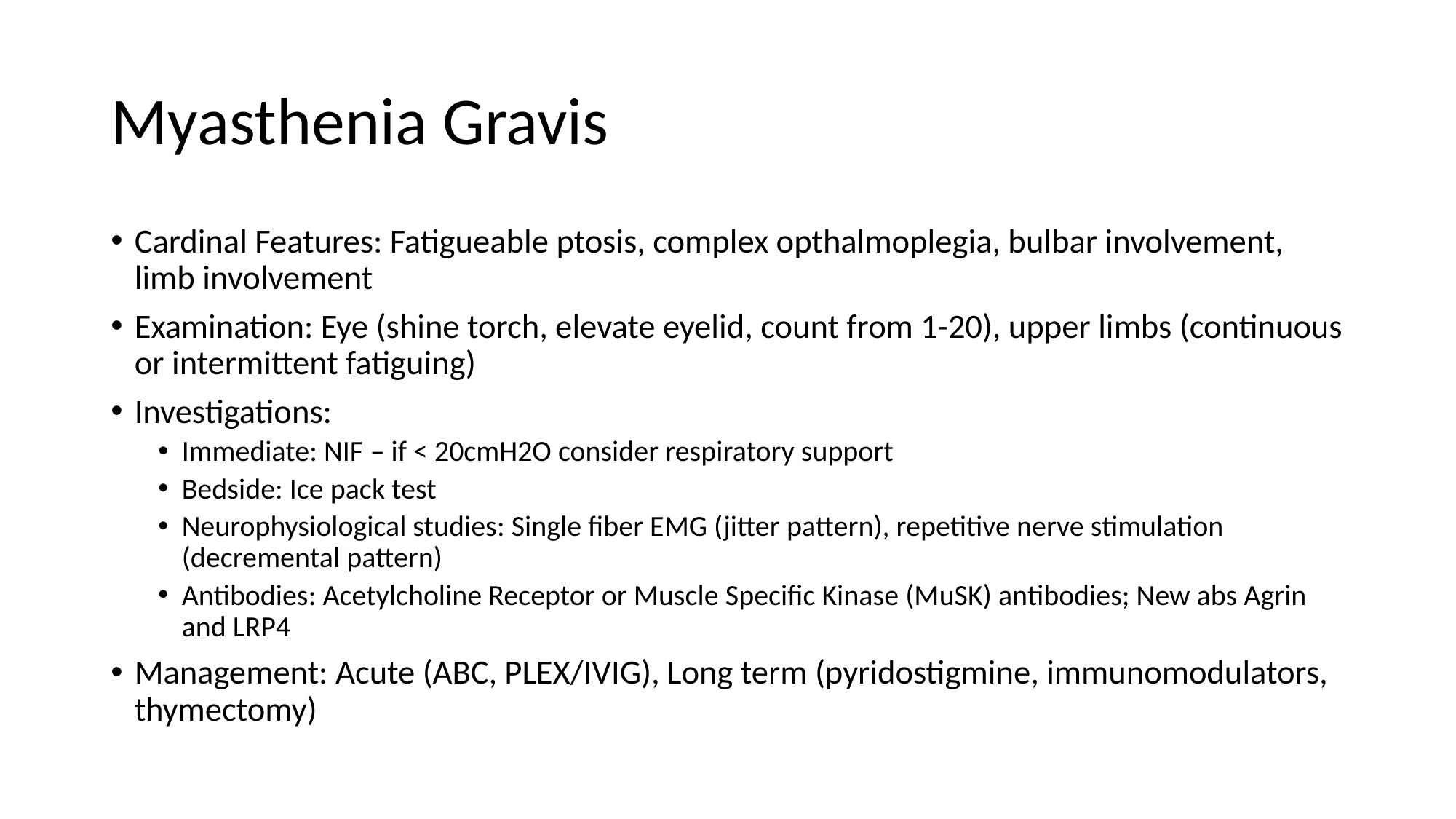

# Myasthenia Gravis
Cardinal Features: Fatigueable ptosis, complex opthalmoplegia, bulbar involvement, limb involvement
Examination: Eye (shine torch, elevate eyelid, count from 1-20), upper limbs (continuous or intermittent fatiguing)
Investigations:
Immediate: NIF – if < 20cmH2O consider respiratory support
Bedside: Ice pack test
Neurophysiological studies: Single fiber EMG (jitter pattern), repetitive nerve stimulation (decremental pattern)
Antibodies: Acetylcholine Receptor or Muscle Specific Kinase (MuSK) antibodies; New abs Agrin and LRP4
Management: Acute (ABC, PLEX/IVIG), Long term (pyridostigmine, immunomodulators, thymectomy)